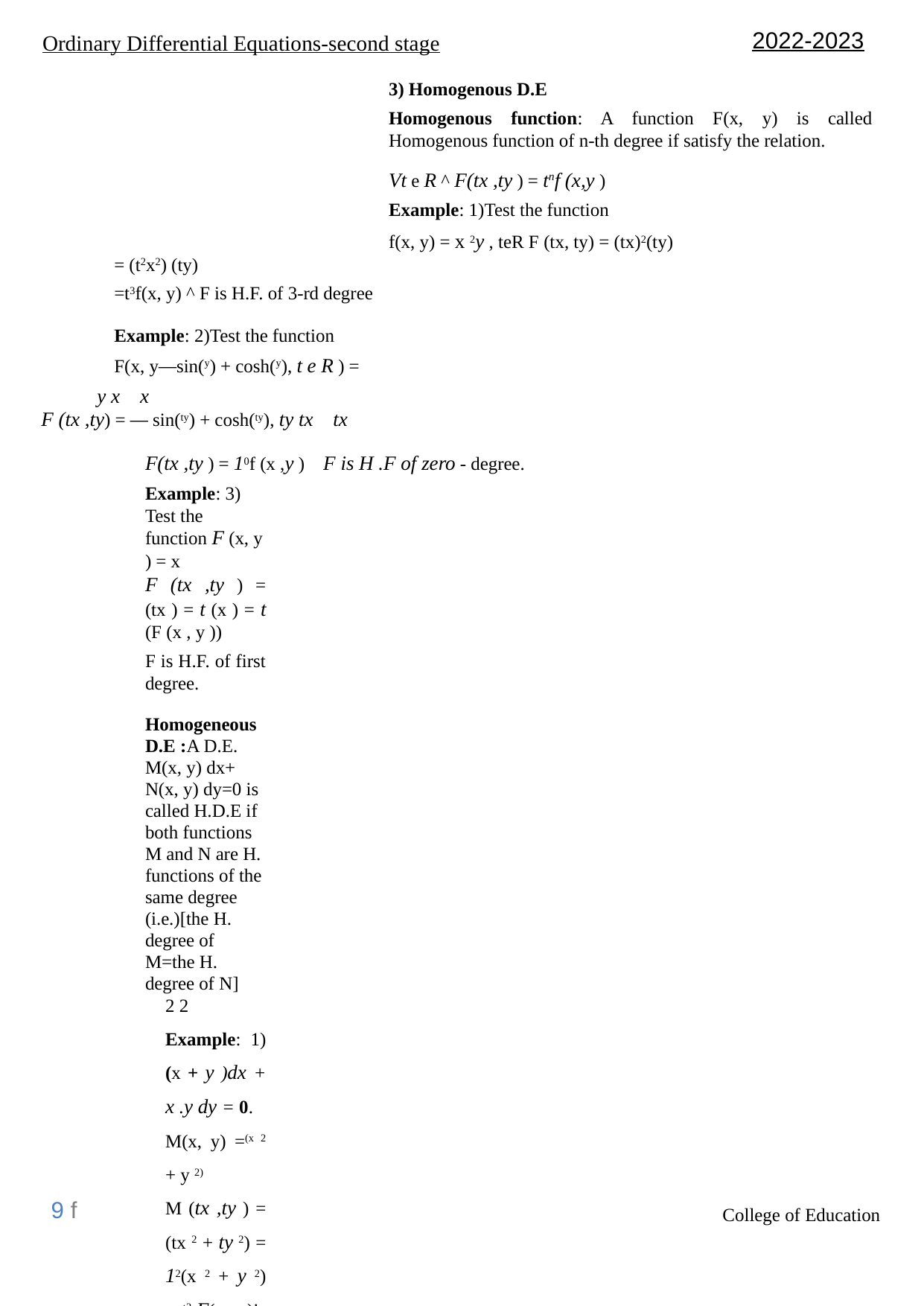

2022-2023
Ordinary Differential Equations-second stage
3) Homogenous D.E
Homogenous function: A function F(x, y) is called Homogenous function of n-th degree if satisfy the relation.
Vt e R ^ F(tx ,ty ) = tnf (x,y )
Example: 1)Test the function
f(x, y) = x 2y , teR F (tx, ty) = (tx)2(ty)
= (t2x2) (ty)
=t3f(x, y) ^ F is H.F. of 3-rd degree
Example: 2)Test the function
F(x, y—sin(y) + cosh(y), t e R ) =
y x    x
F (tx ,ty) = — sin(ty) + cosh(ty), ty tx    tx
F(tx ,ty ) = 10f (x ,y )    F is H .F of zero - degree.
Example: 3) Test the function F (x, y ) = x
F (tx ,ty ) = (tx ) = t (x ) = t (F (x , y ))
F is H.F. of first degree.
Homogeneous D.E :A D.E. M(x, y) dx+ N(x, y) dy=0 is called H.D.E if both functions M and N are H. functions of the same degree (i.e.)[the H. degree of M=the H. degree of N]
2 2
Example: 1) (x + y )dx + x .y dy = 0.
M(x, y) =(x 2 + y 2)
M (tx ,ty ) = (tx 2 + ty 2) = 12(x 2 + y 2) = t2 F(x ,y )is H.F. of 2-nd degree.
N (x,y ) =(xy )
N (tx ,ty )= (tx )(ty )
=t2 (xy ) = t2 N (x ,y ) N is H.F. of 2-nd degree
DE is H. of 2-nd degree .
Example:-Solve:-
(x 2 + yx )dx + y 3dy = 0.    H.W
(x 2 + y )dx + y 2dy = 0.    H.W
Note: Every homogeneous D. E of n-th degree can be reduced into separable D.E by using the relation
(    y \
V = y .
V    x )
9 f
College of Education